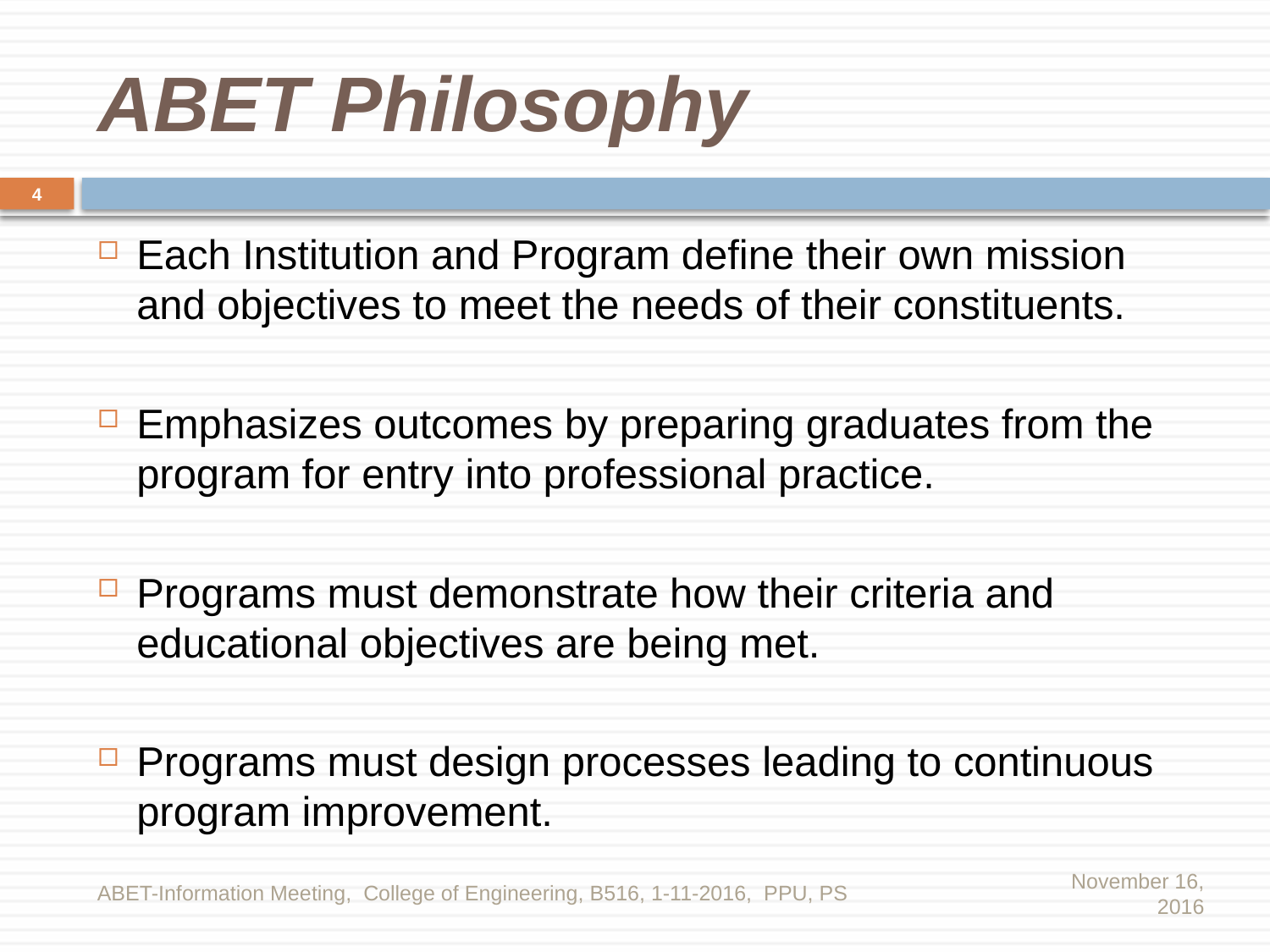

# ABET Philosophy
4
Each Institution and Program define their own mission and objectives to meet the needs of their constituents.

Emphasizes outcomes by preparing graduates from the program for entry into professional practice.

Programs must demonstrate how their criteria and educational objectives are being met.

Programs must design processes leading to continuous program improvement.

ABET-Information Meeting,  College of Engineering, B516, 1-11-2016,  PPU, PS
November 16, 2016